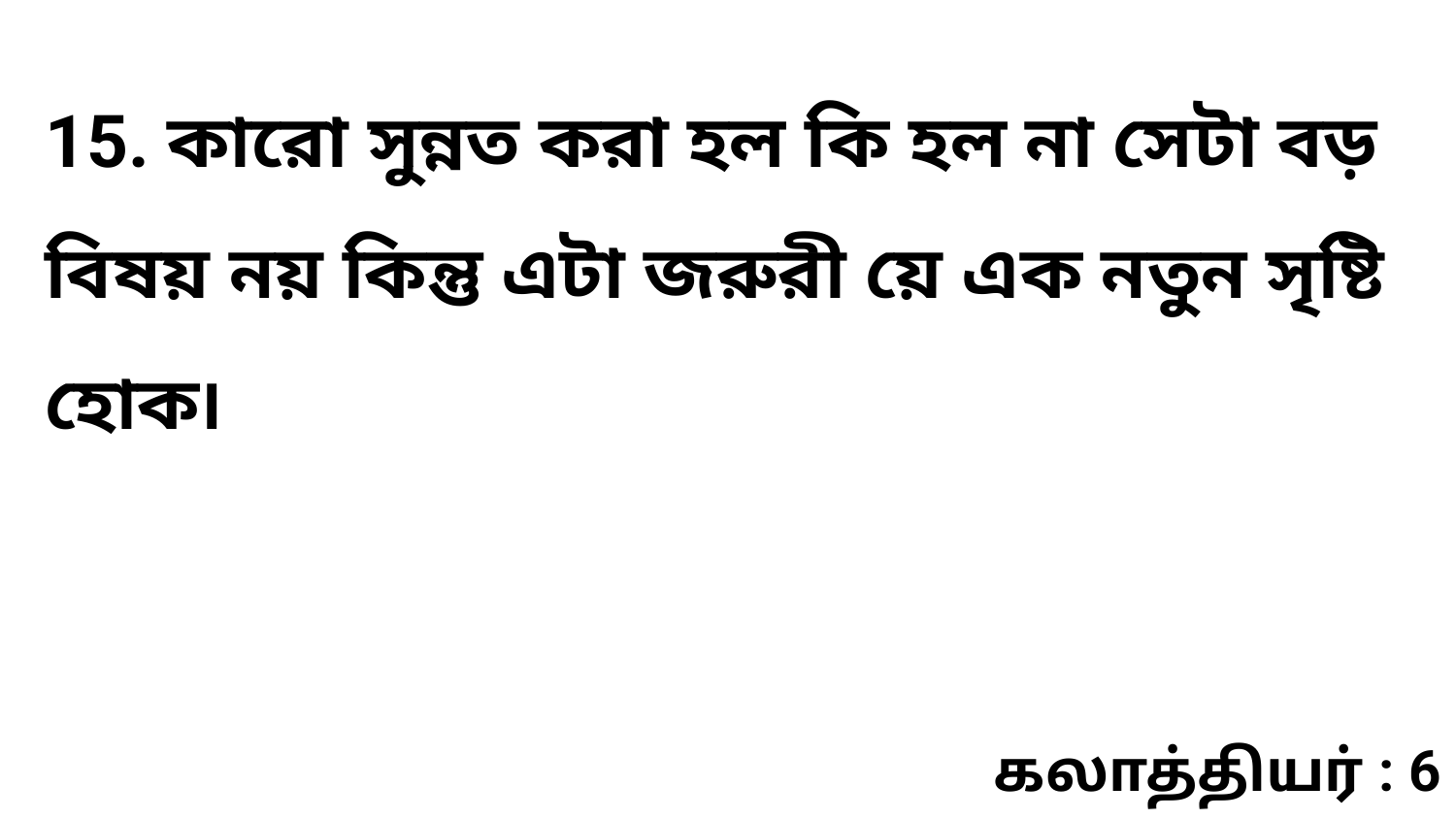

15. কারো সুন্নত করা হল কি হল না সেটা বড় বিষয় নয় কিন্তু এটা জরুরী য়ে এক নতুন সৃষ্টি হোক৷
கலாத்தியர் : 6